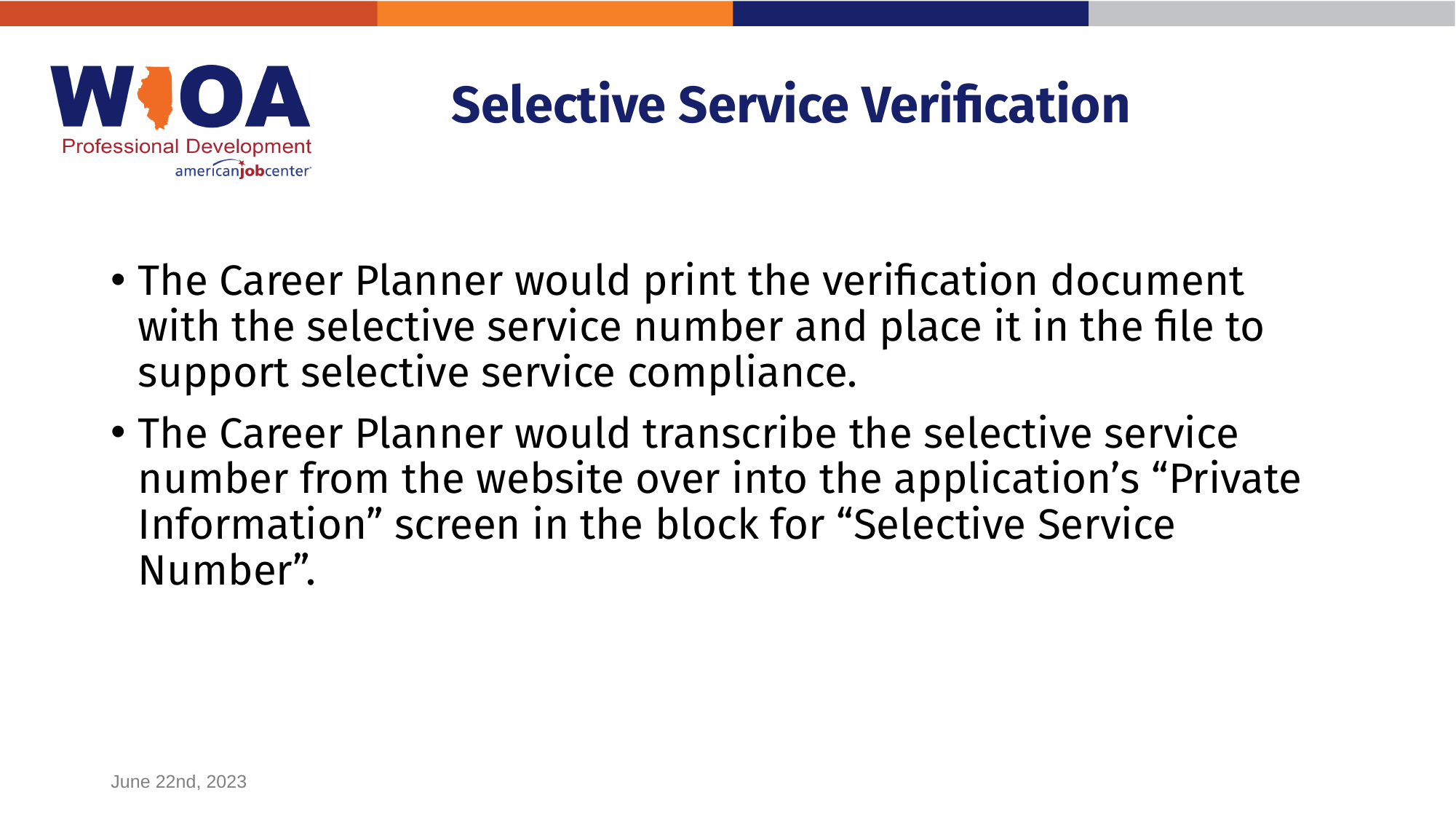

# Selective Service Verification
The Career Planner would print the verification document with the selective service number and place it in the file to support selective service compliance.
The Career Planner would transcribe the selective service number from the website over into the application’s “Private Information” screen in the block for “Selective Service Number”.

June 22nd, 2023